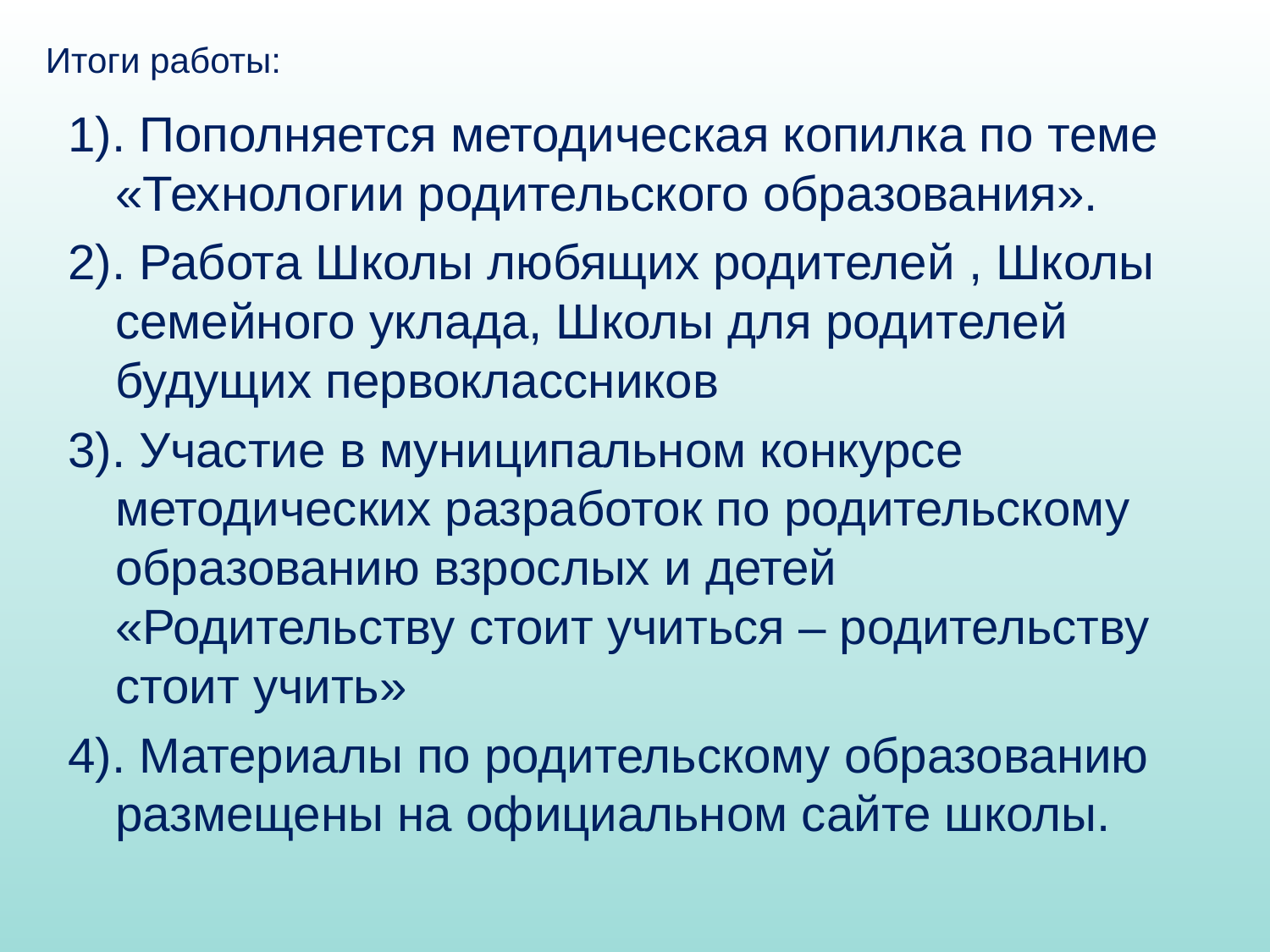

# Итоги работы:
1). Пополняется методическая копилка по теме «Технологии родительского образования».
2). Работа Школы любящих родителей , Школы семейного уклада, Школы для родителей будущих первоклассников
3). Участие в муниципальном конкурсе методических разработок по родительскому образованию взрослых и детей «Родительству стоит учиться – родительству стоит учить»
4). Материалы по родительскому образованию размещены на официальном сайте школы.